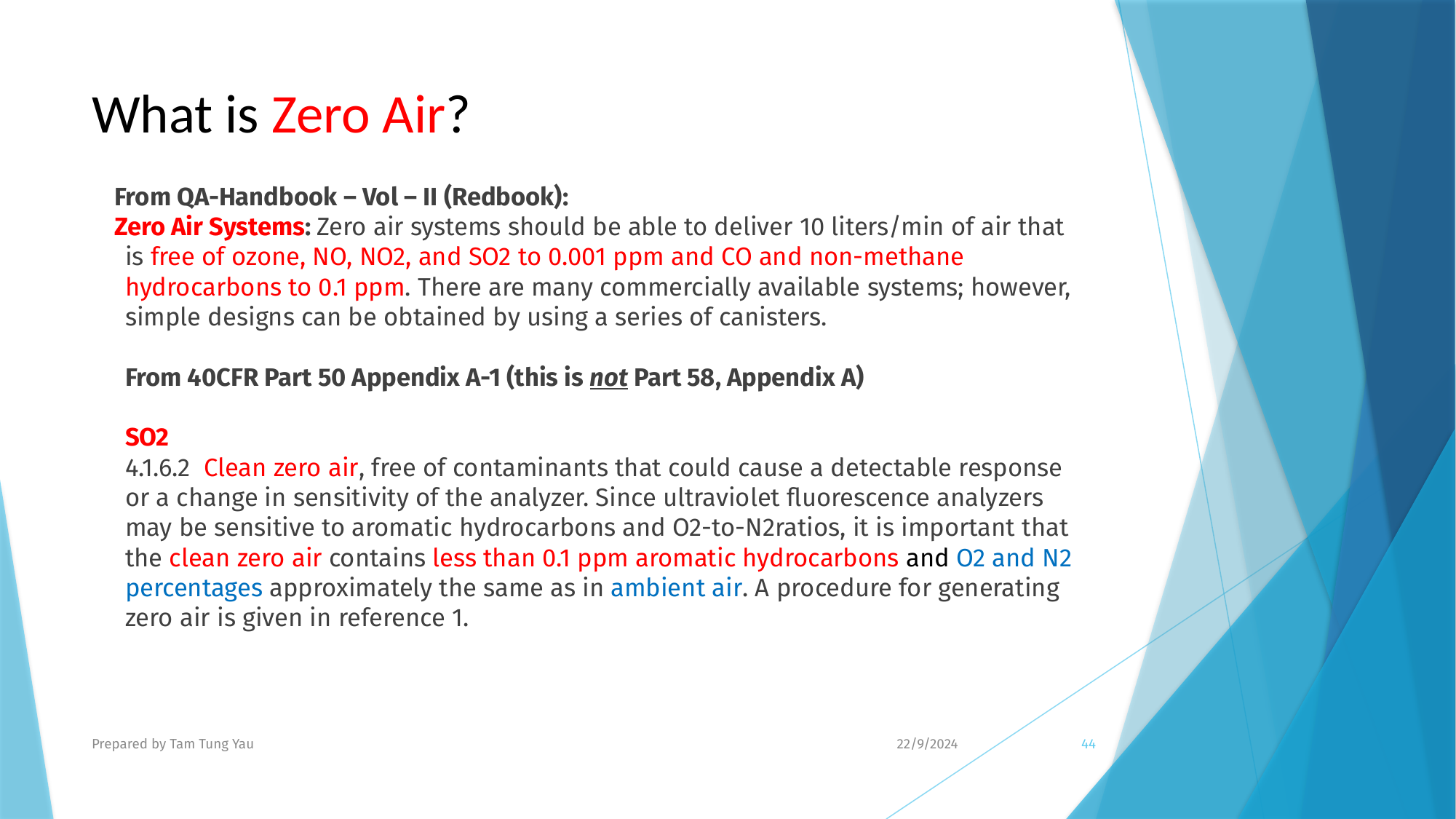

# What is Zero Air?
     From QA-Handbook – Vol – II (Redbook):
     Zero Air Systems: Zero air systems should be able to deliver 10 liters/min of air that is free of ozone, NO, NO2, and SO2 to 0.001 ppm and CO and non-methane hydrocarbons to 0.1 ppm. There are many commercially available systems; however, simple designs can be obtained by using a series of canisters.
From 40CFR Part 50 Appendix A-1 (this is not Part 58, Appendix A)
SO2
4.1.6.2  Clean zero air, free of contaminants that could cause a detectable response or a change in sensitivity of the analyzer. Since ultraviolet fluorescence analyzers may be sensitive to aromatic hydrocarbons and O2-to-N2ratios, it is important that the clean zero air contains less than 0.1 ppm aromatic hydrocarbons and O2 and N2 percentages approximately the same as in ambient air. A procedure for generating zero air is given in reference 1.

Prepared by Tam Tung Yau
22/9/2024
44